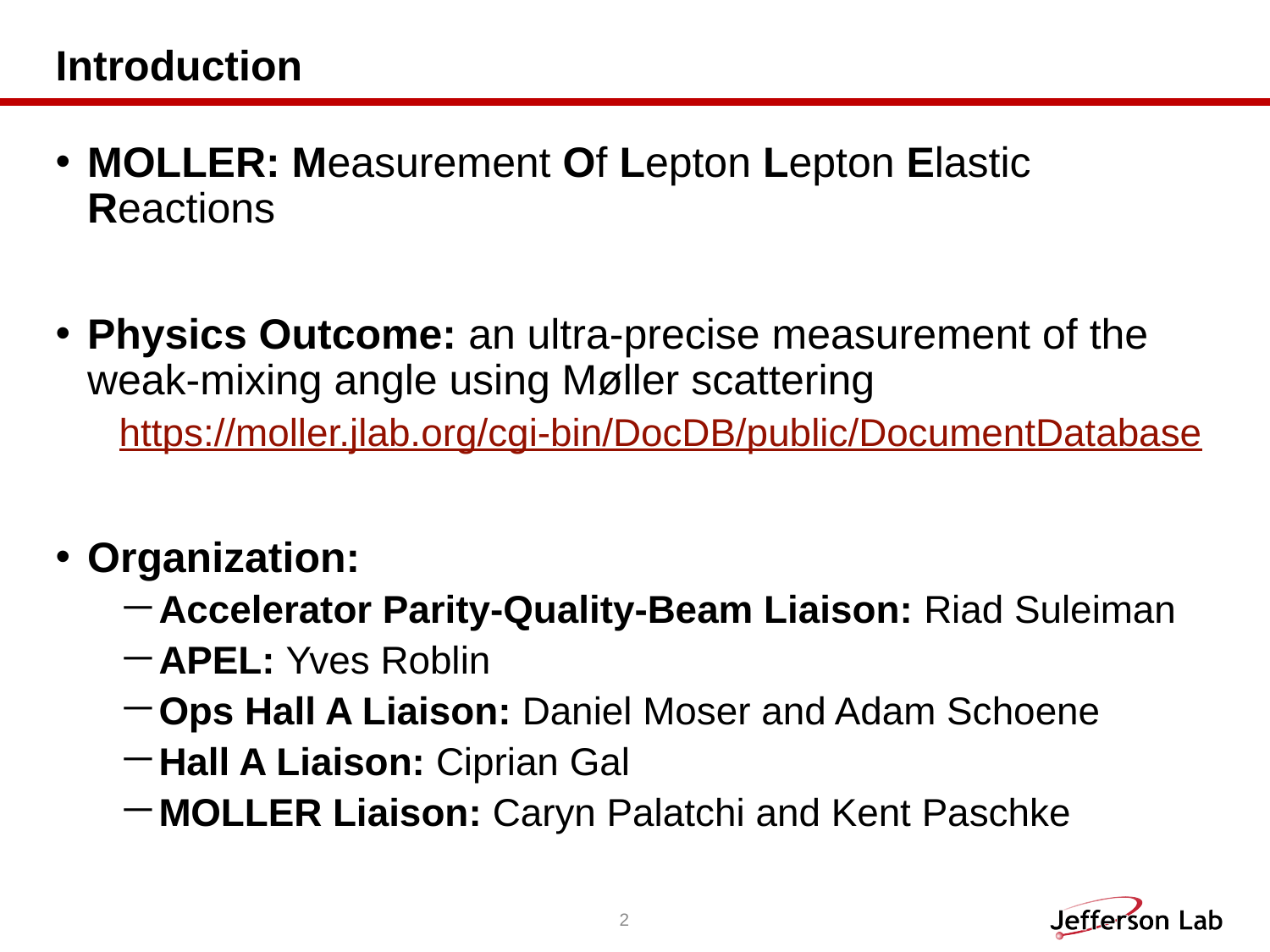

# Introduction
MOLLER: Measurement Of Lepton Lepton Elastic Reactions

Physics Outcome: an ultra-precise measurement of the
weak-mixing angle using Møller scattering
https://moller.jlab.org/cgi-bin/DocDB/public/DocumentDatabase

Organization:
Accelerator Parity-Quality-Beam Liaison: Riad Suleiman
APEL: Yves Roblin
Ops Hall A Liaison: Daniel Moser and Adam Schoene
Hall A Liaison: Ciprian Gal
MOLLER Liaison: Caryn Palatchi and Kent Paschke

2